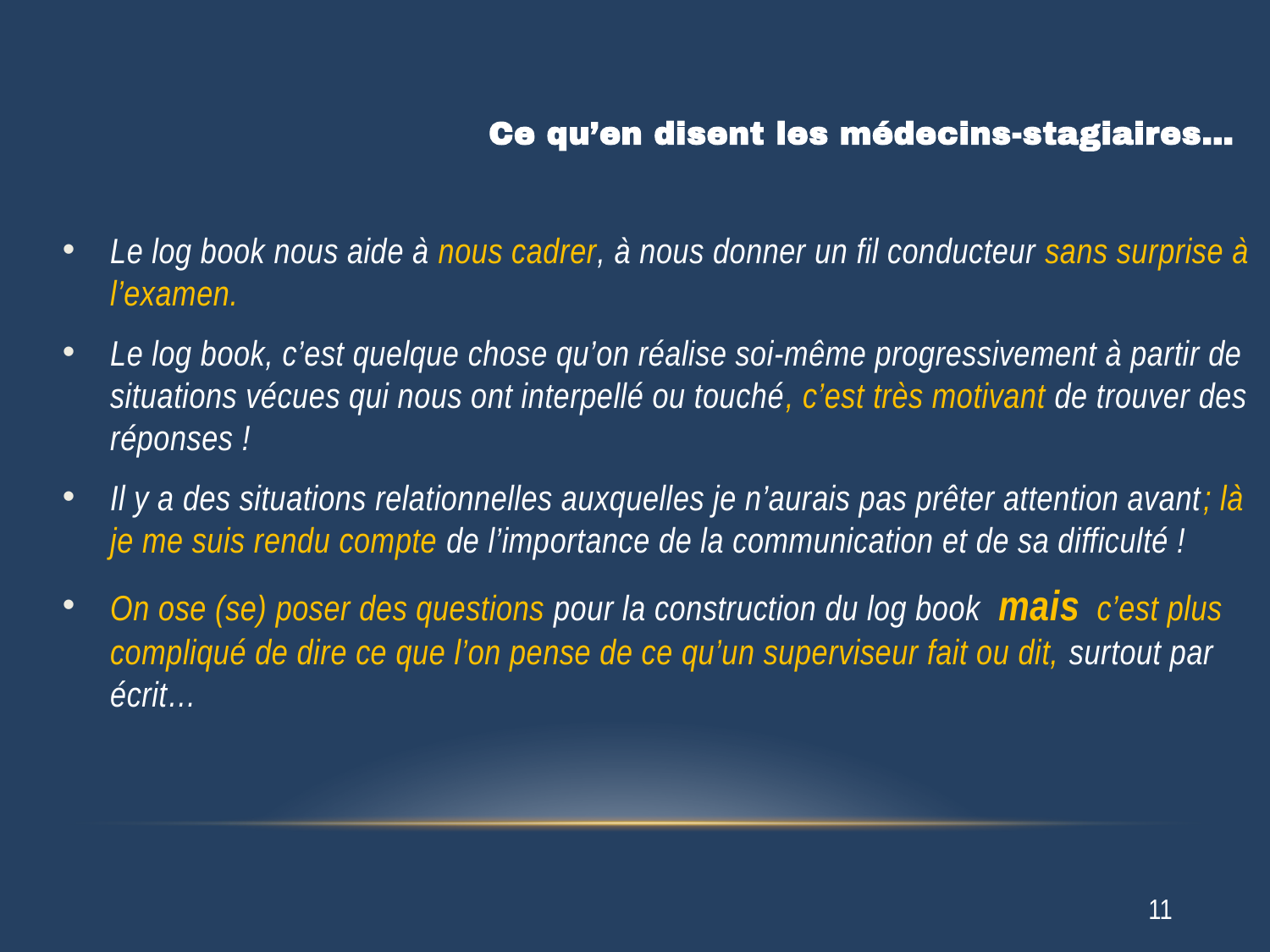

#
Ce qu’en disent les médecins-stagiaires…

Le log book nous aide à nous cadrer, à nous donner un fil conducteur sans surprise à l’examen.
Le log book, c’est quelque chose qu’on réalise soi-même progressivement à partir de situations vécues qui nous ont interpellé ou touché, c’est très motivant de trouver des réponses !
Il y a des situations relationnelles auxquelles je n’aurais pas prêter attention avant; là je me suis rendu compte de l’importance de la communication et de sa difficulté !
On ose (se) poser des questions pour la construction du log book  mais  c’est plus compliqué de dire ce que l’on pense de ce qu’un superviseur fait ou dit, surtout par écrit…

11